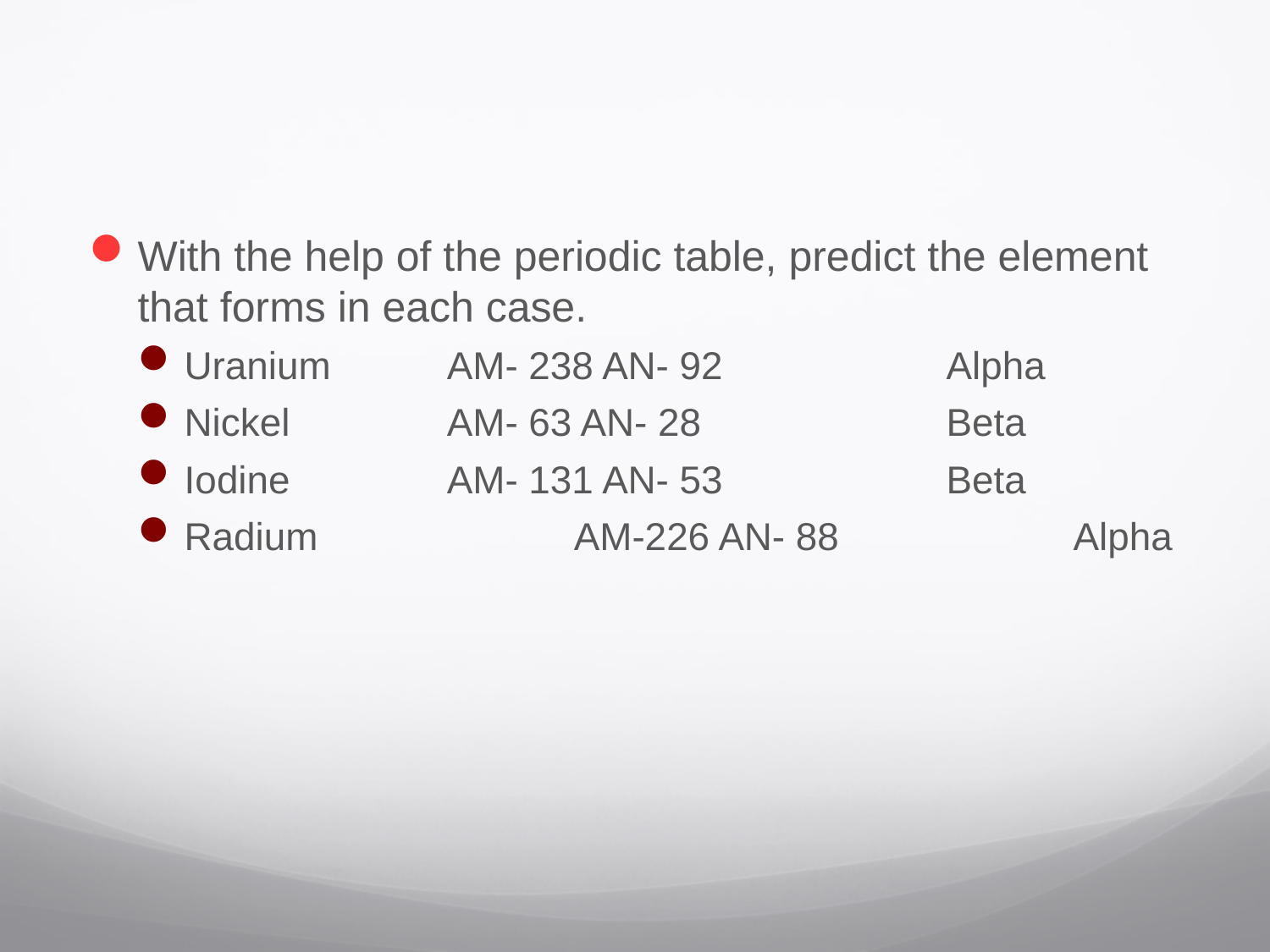

#
With the help of the periodic table, predict the element that forms in each case.
Uranium	 AM- 238 AN- 92		Alpha
Nickel		 AM- 63 AN- 28		Beta
Iodine 		 AM- 131 AN- 53		Beta
Radium 		 AM-226 AN- 88		Alpha